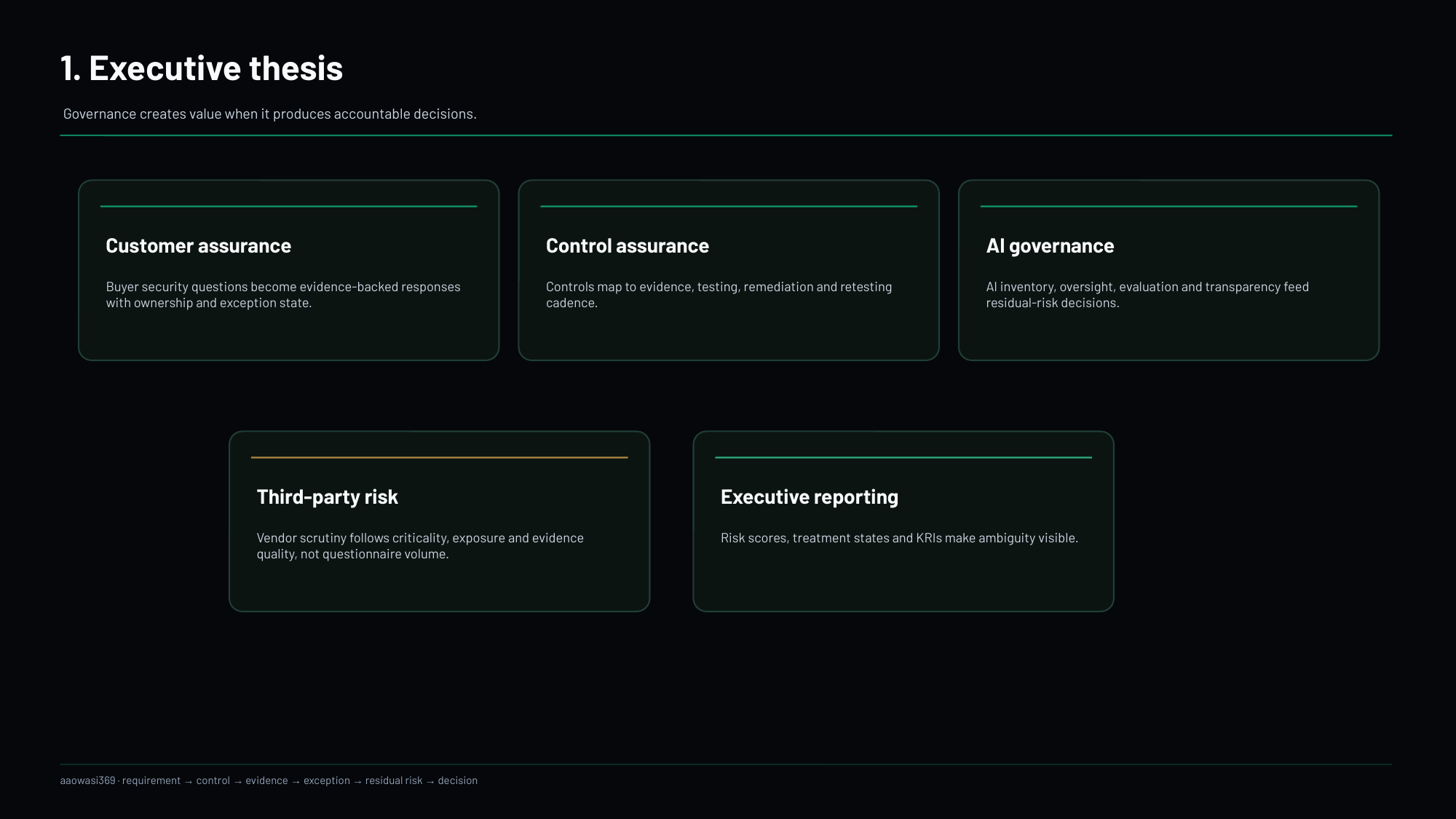

1. Executive thesis
Governance creates value when it produces accountable decisions.

Customer assurance
Control assurance
AI governance
Buyer security questions become evidence-backed responses with ownership and exception state.
Controls map to evidence, testing, remediation and retesting cadence.
AI inventory, oversight, evaluation and transparency feed residual-risk decisions.

Third-party risk
Executive reporting
Vendor scrutiny follows criticality, exposure and evidence quality, not questionnaire volume.
Risk scores, treatment states and KRIs make ambiguity visible.

aaowasi369 · requirement → control → evidence → exception → residual risk → decision